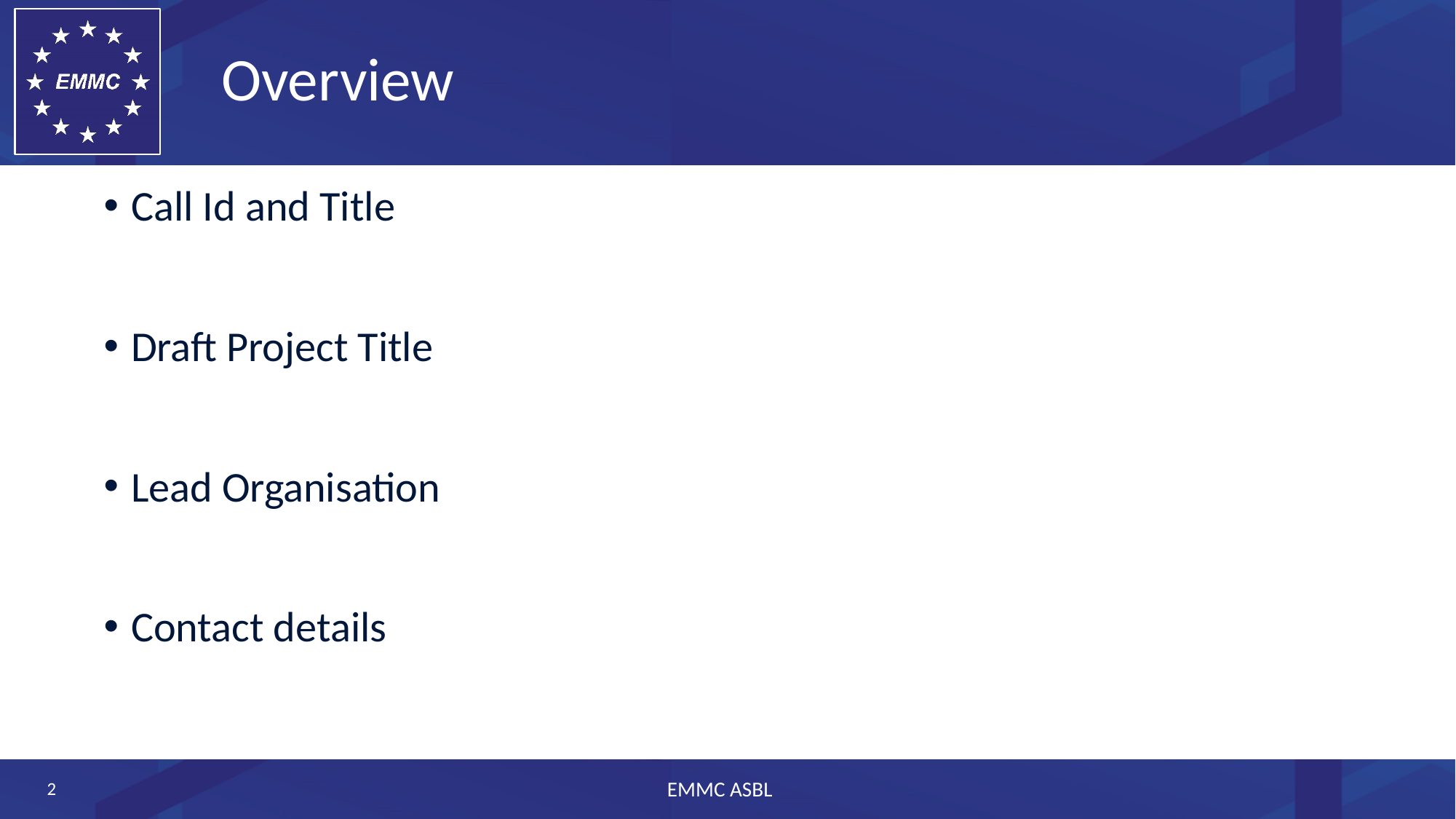

# Overview
Call Id and Title

Draft Project Title

Lead Organisation

Contact details
2